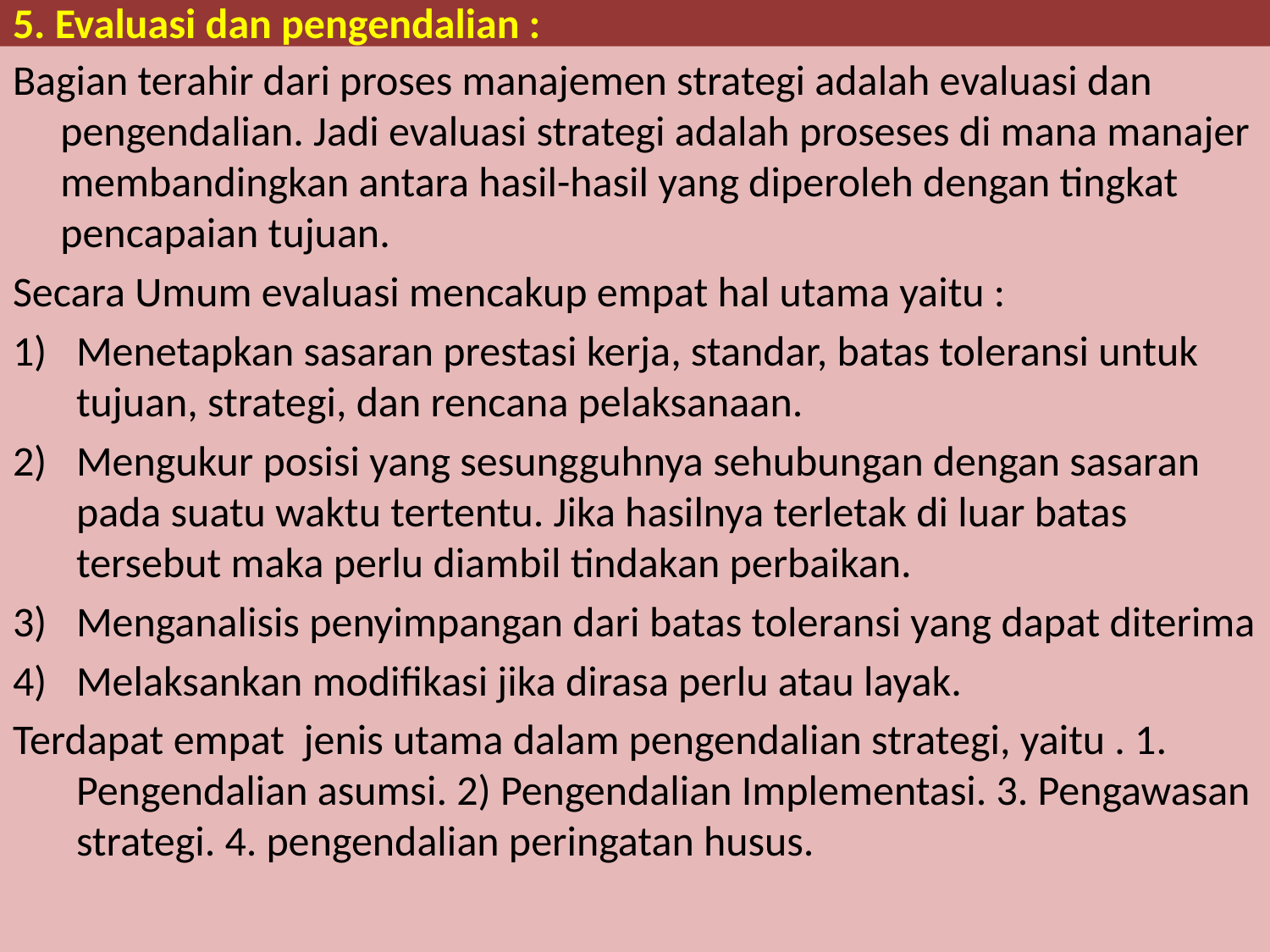

# 5. Evaluasi dan pengendalian :
Bagian terahir dari proses manajemen strategi adalah evaluasi dan pengendalian. Jadi evaluasi strategi adalah proseses di mana manajer membandingkan antara hasil-hasil yang diperoleh dengan tingkat pencapaian tujuan.
Secara Umum evaluasi mencakup empat hal utama yaitu :
Menetapkan sasaran prestasi kerja, standar, batas toleransi untuk tujuan, strategi, dan rencana pelaksanaan.
Mengukur posisi yang sesungguhnya sehubungan dengan sasaran pada suatu waktu tertentu. Jika hasilnya terletak di luar batas tersebut maka perlu diambil tindakan perbaikan.
Menganalisis penyimpangan dari batas toleransi yang dapat diterima
Melaksankan modifikasi jika dirasa perlu atau layak.
Terdapat empat  jenis utama dalam pengendalian strategi, yaitu . 1. Pengendalian asumsi. 2) Pengendalian Implementasi. 3. Pengawasan strategi. 4. pengendalian peringatan husus.